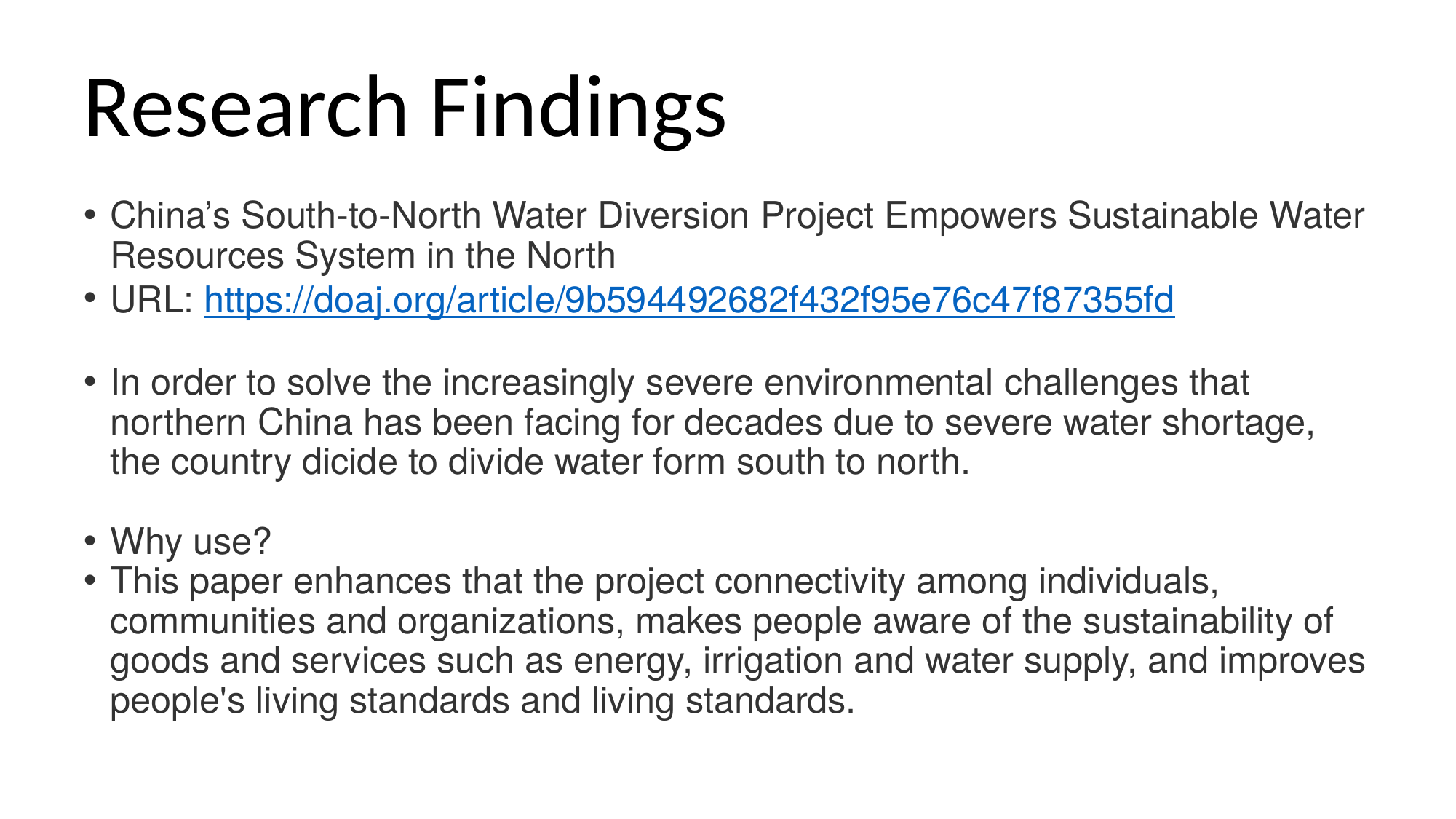

# Research Findings
China’s South-to-North Water Diversion Project Empowers Sustainable Water Resources System in the North
URL: https://doaj.org/article/9b594492682f432f95e76c47f87355fd

In order to solve the increasingly severe environmental challenges that northern China has been facing for decades due to severe water shortage, the country dicide to divide water form south to north.

Why use?
This paper enhances that the project connectivity among individuals, communities and organizations, makes people aware of the sustainability of goods and services such as energy, irrigation and water supply, and improves people's living standards and living standards.